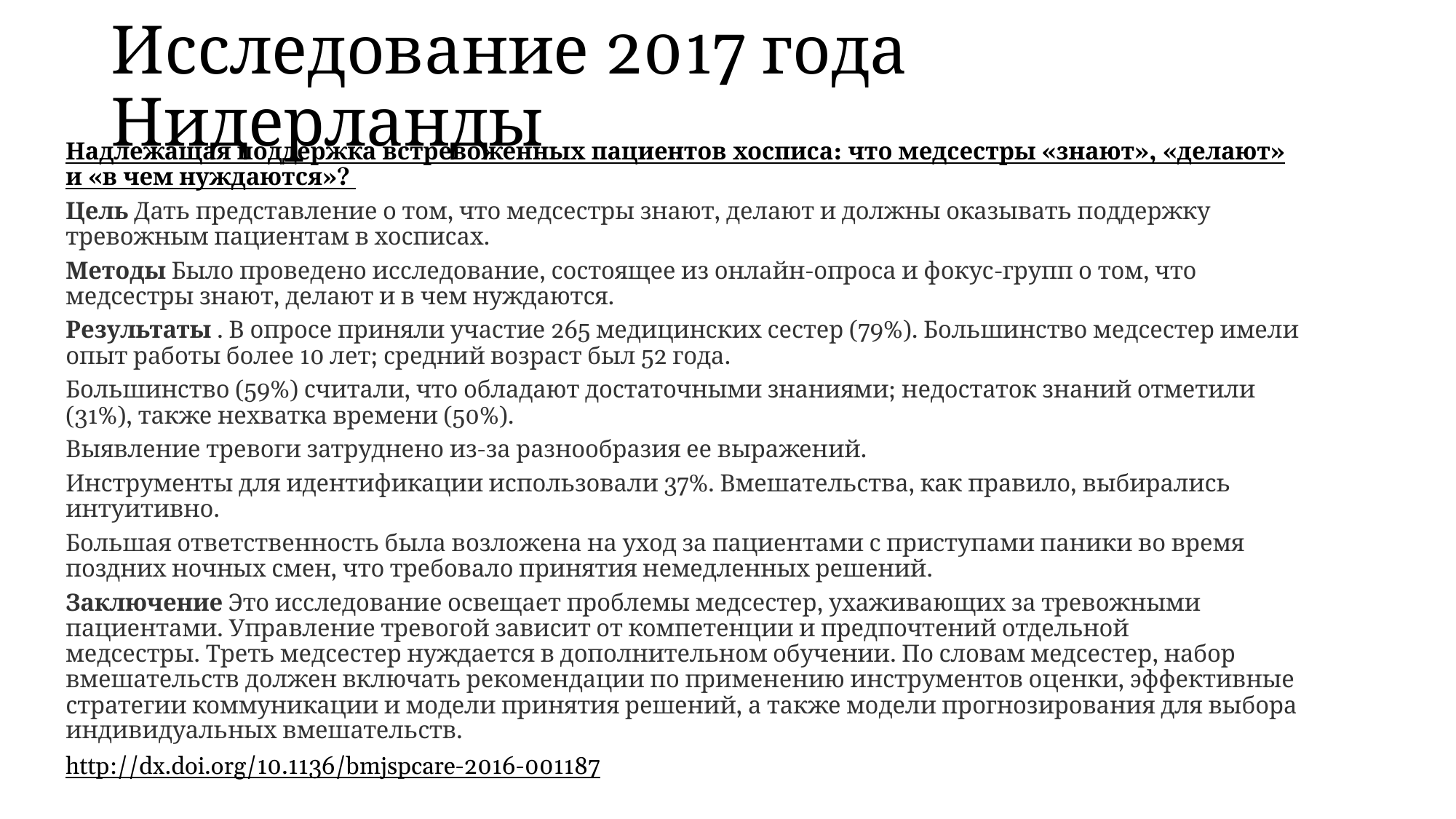

# Исследование 2017 года Нидерланды
Надлежащая поддержка встревоженных пациентов хосписа: что медсестры «знают», «делают» и «в чем нуждаются»?
Цель Дать представление о том, что медсестры знают, делают и должны оказывать поддержку тревожным пациентам в хосписах.
Методы Было проведено исследование, состоящее из онлайн-опроса и фокус-групп о том, что медсестры знают, делают и в чем нуждаются.
Результаты . В опросе приняли участие 265 медицинских сестер (79%). Большинство медсестер имели опыт работы более 10 лет; средний возраст был 52 года.
Большинство (59%) считали, что обладают достаточными знаниями; недостаток знаний отметили (31%), также нехватка времени (50%).
Выявление тревоги затруднено из-за разнообразия ее выражений.
Инструменты для идентификации использовали 37%. Вмешательства, как правило, выбирались интуитивно.
Большая ответственность была возложена на уход за пациентами с приступами паники во время поздних ночных смен, что требовало принятия немедленных решений.
Заключение Это исследование освещает проблемы медсестер, ухаживающих за тревожными пациентами. Управление тревогой зависит от компетенции и предпочтений отдельной медсестры. Треть медсестер нуждается в дополнительном обучении. По словам медсестер, набор вмешательств должен включать рекомендации по применению инструментов оценки, эффективные стратегии коммуникации и модели принятия решений, а также модели прогнозирования для выбора индивидуальных вмешательств.
http://dx.doi.org/10.1136/bmjspcare-2016-001187